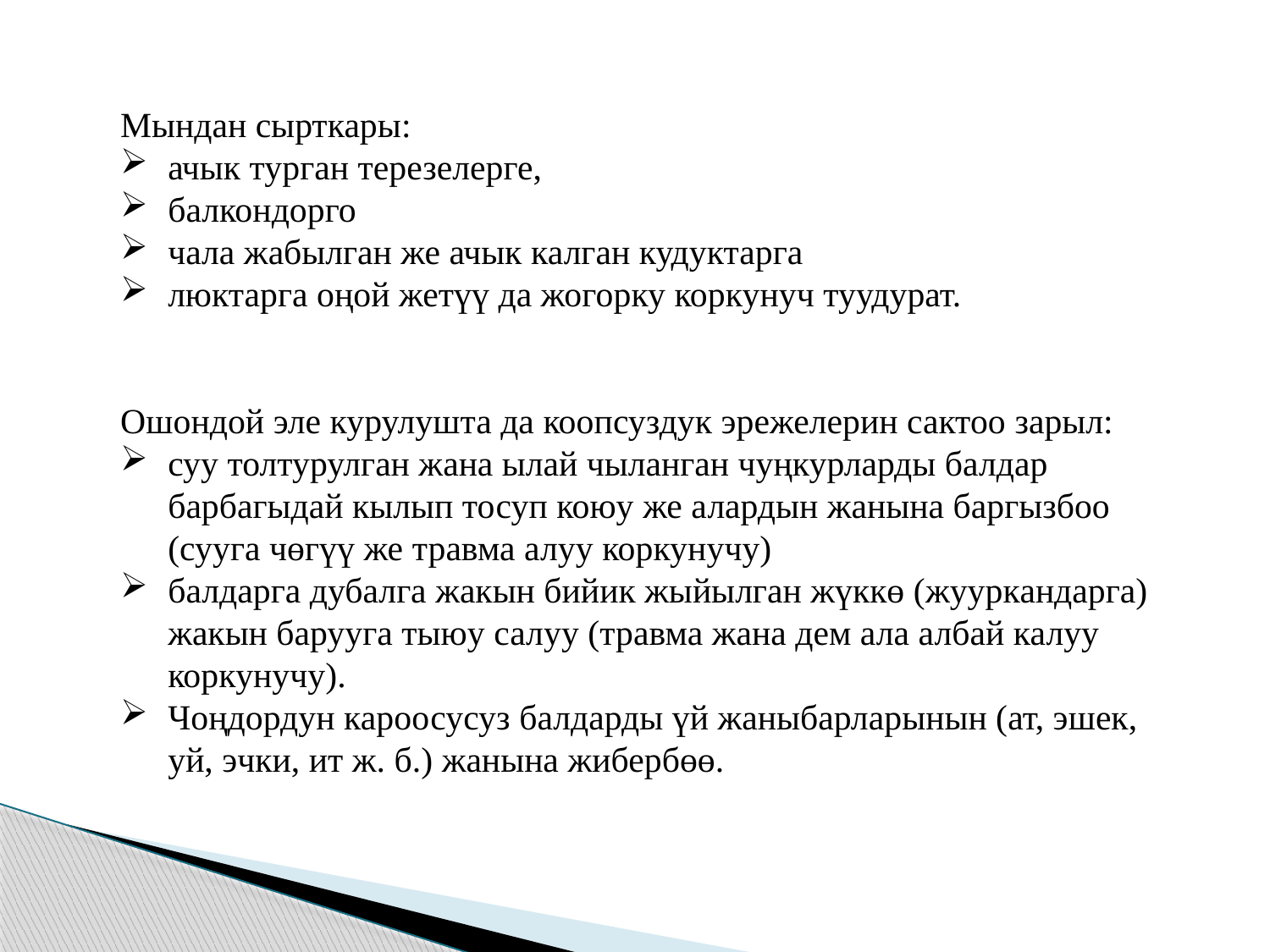

Мындан сырткары:
ачык турган терезелерге,
балкондорго
чала жабылган же ачык калган кудуктарга
люктарга оңой жетүү да жогорку коркунуч туудурат.

Ошондой эле курулушта да коопсуздук эрежелерин сактоо зарыл:
суу толтурулган жана ылай чыланган чуңкурларды балдар барбагыдай кылып тосуп коюу же алардын жанына баргызбоо (сууга чөгүү же травма алуу коркунучу)
балдарга дубалга жакын бийик жыйылган жүккө (жууркандарга) жакын барууга тыюу салуу (травма жана дем ала албай калуу коркунучу).
Чоңдордун кароосусуз балдарды үй жаныбарларынын (ат, эшек, уй, эчки, ит ж. б.) жанына жибербөө.